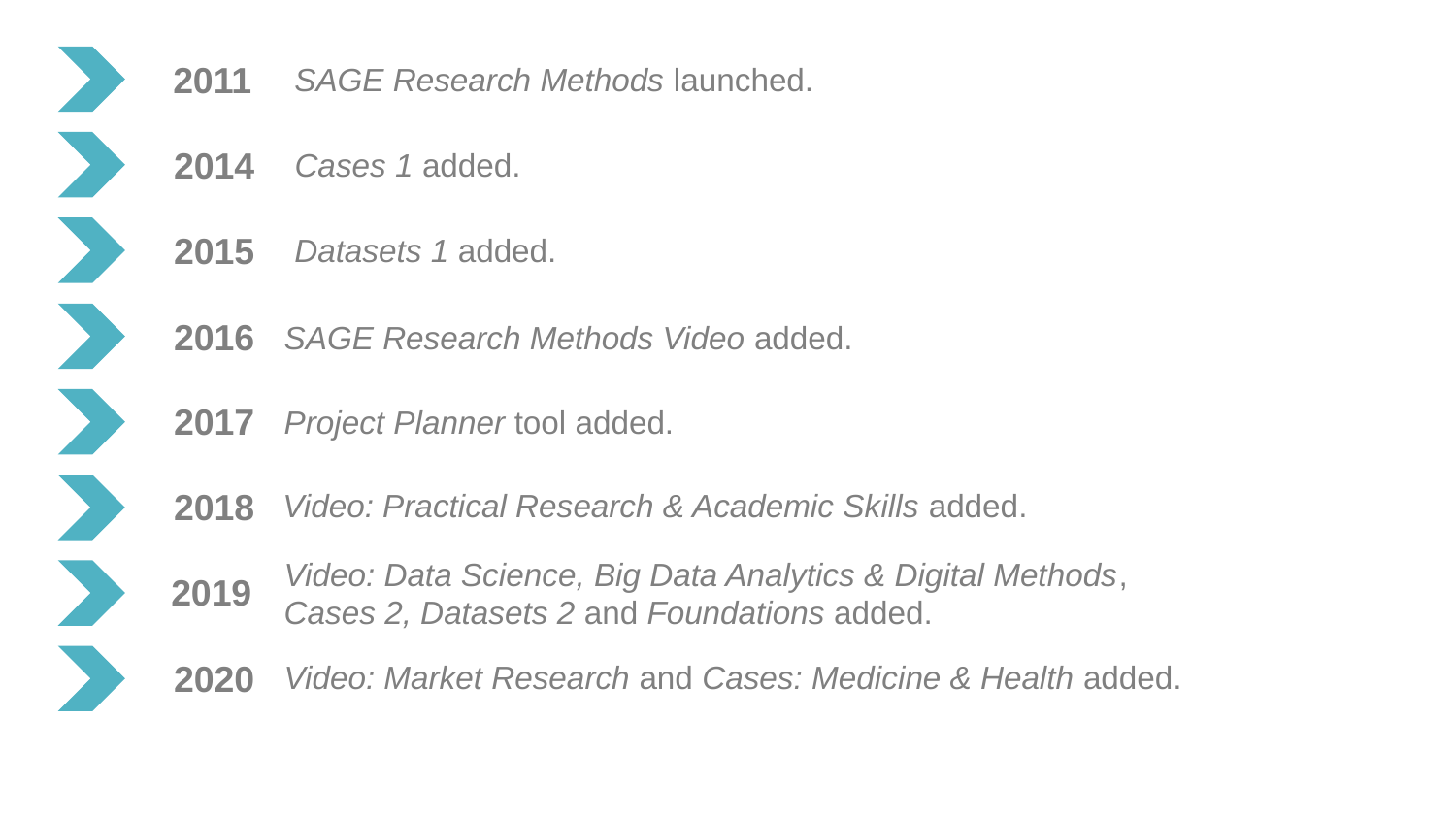

2011
SAGE Research Methods launched.

2014
Cases 1 added.

2015
Datasets 1 added.

2016
SAGE Research Methods Video added.

2017
Project Planner tool added.

2018
Video: Practical Research & Academic Skills added.
Video: Data Science, Big Data Analytics & Digital Methods, Cases 2, Datasets 2 and Foundations added.

2019

2020
Video: Market Research and Cases: Medicine & Health added.